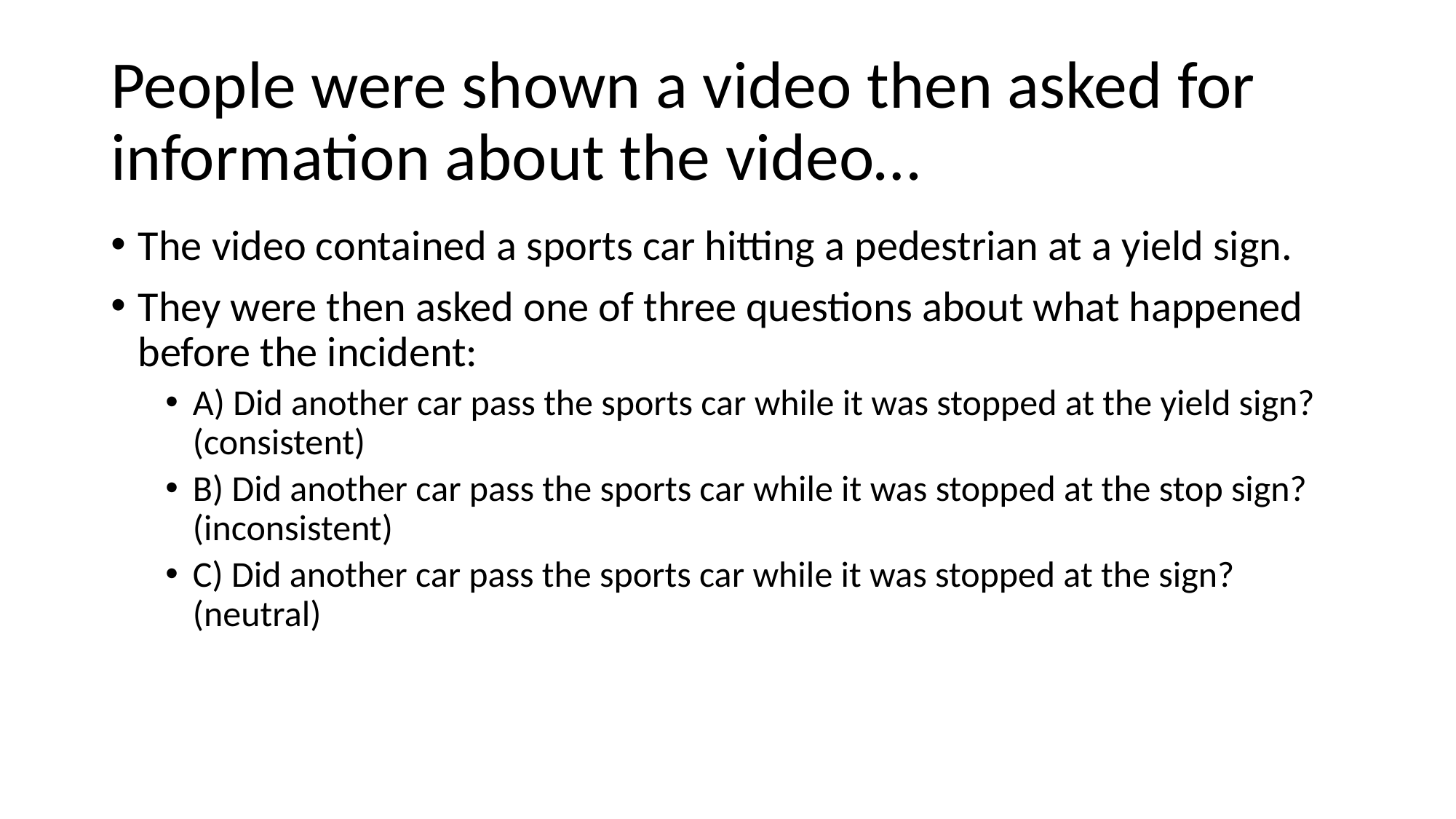

# People were shown a video then asked for information about the video…
The video contained a sports car hitting a pedestrian at a yield sign.
They were then asked one of three questions about what happened before the incident:
A) Did another car pass the sports car while it was stopped at the yield sign? (consistent)
B) Did another car pass the sports car while it was stopped at the stop sign? (inconsistent)
C) Did another car pass the sports car while it was stopped at the sign? (neutral)